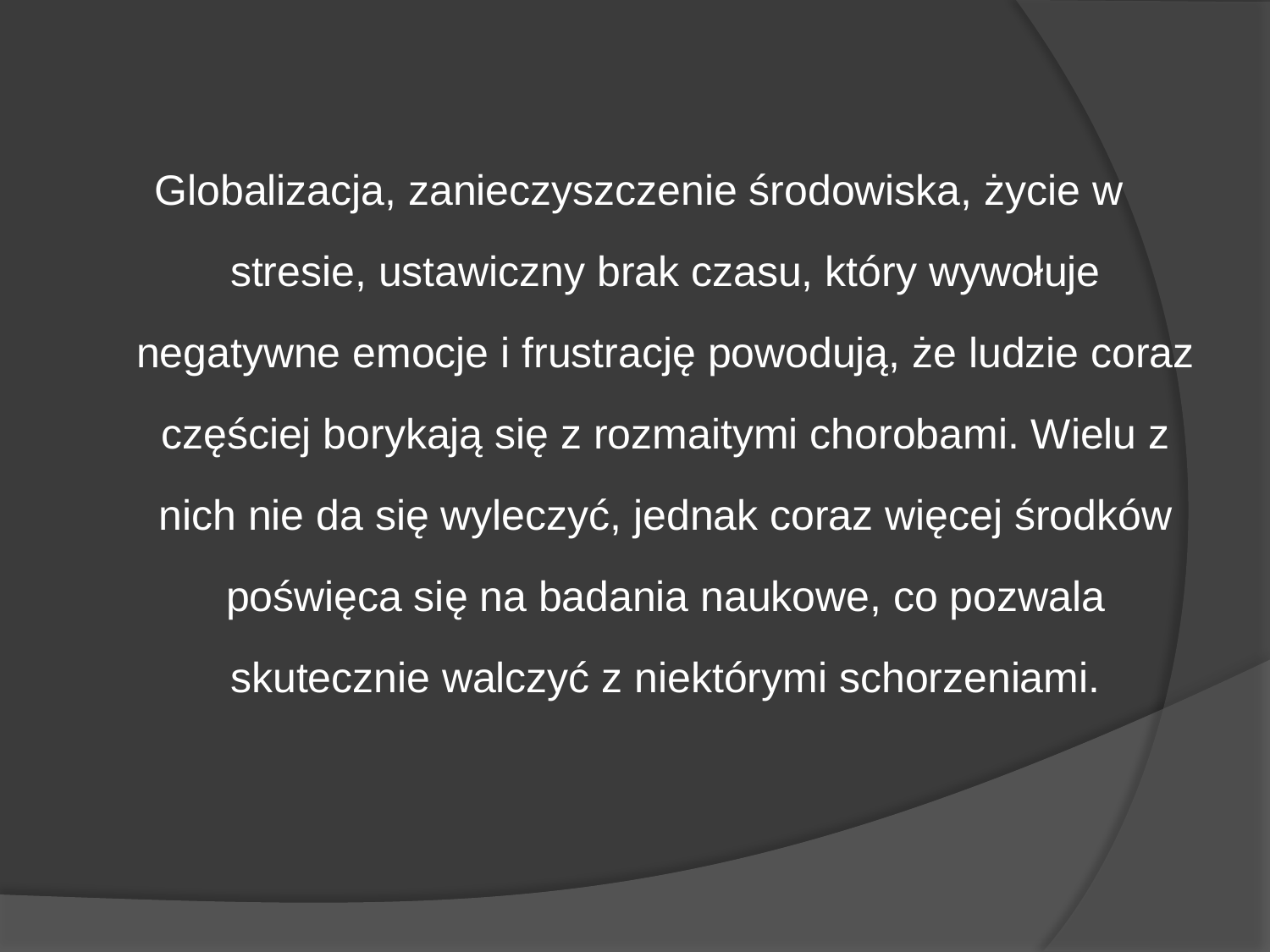

Globalizacja, zanieczyszczenie środowiska, życie w stresie, ustawiczny brak czasu, który wywołuje negatywne emocje i frustrację powodują, że ludzie coraz częściej borykają się z rozmaitymi chorobami. Wielu z nich nie da się wyleczyć, jednak coraz więcej środków poświęca się na badania naukowe, co pozwala skutecznie walczyć z niektórymi schorzeniami.